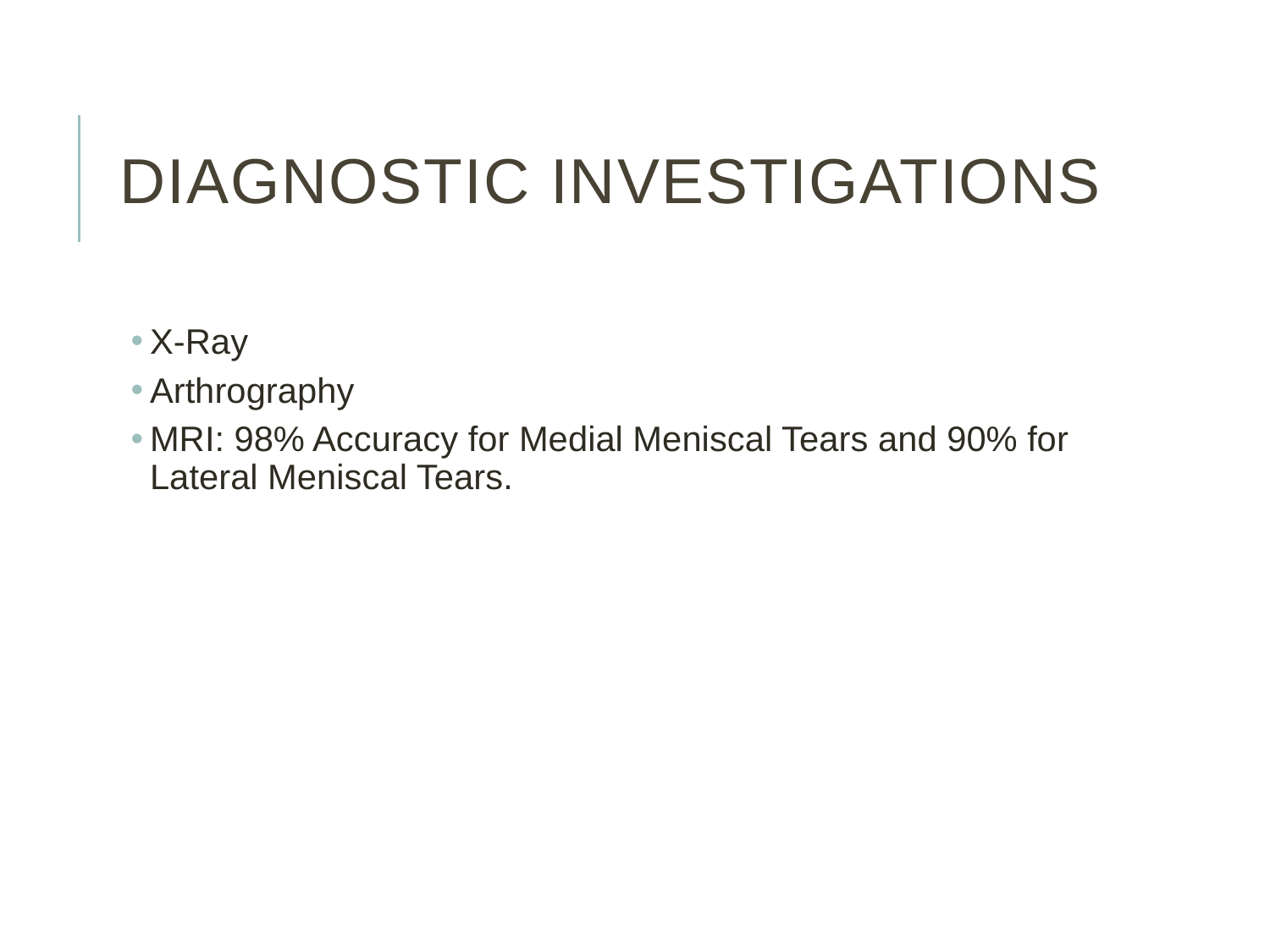

# Diagnostic investigations
X-Ray
Arthrography
MRI: 98% Accuracy for Medial Meniscal Tears and 90% for Lateral Meniscal Tears.